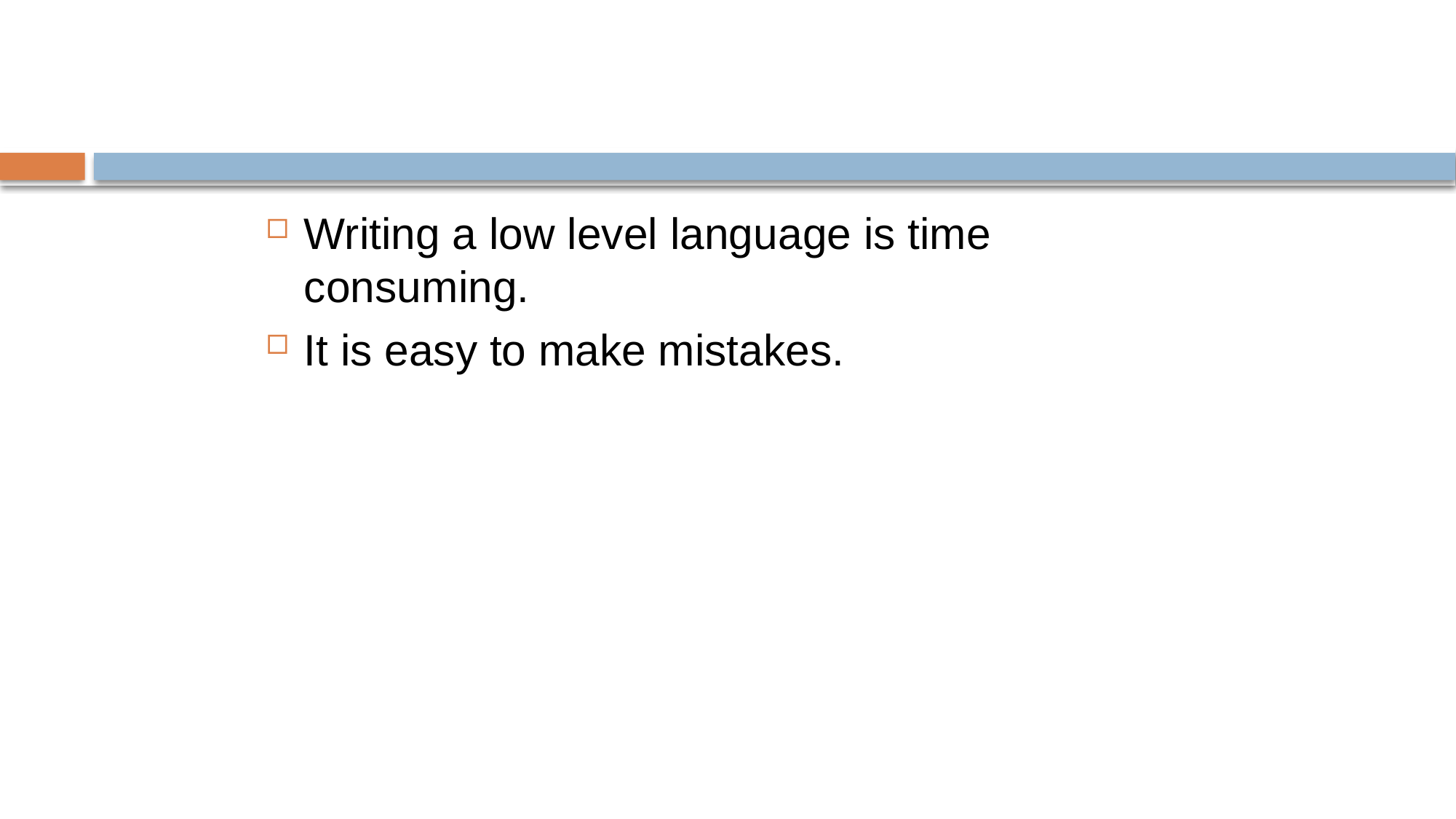

#
Writing a low level language is time consuming.
It is easy to make mistakes.